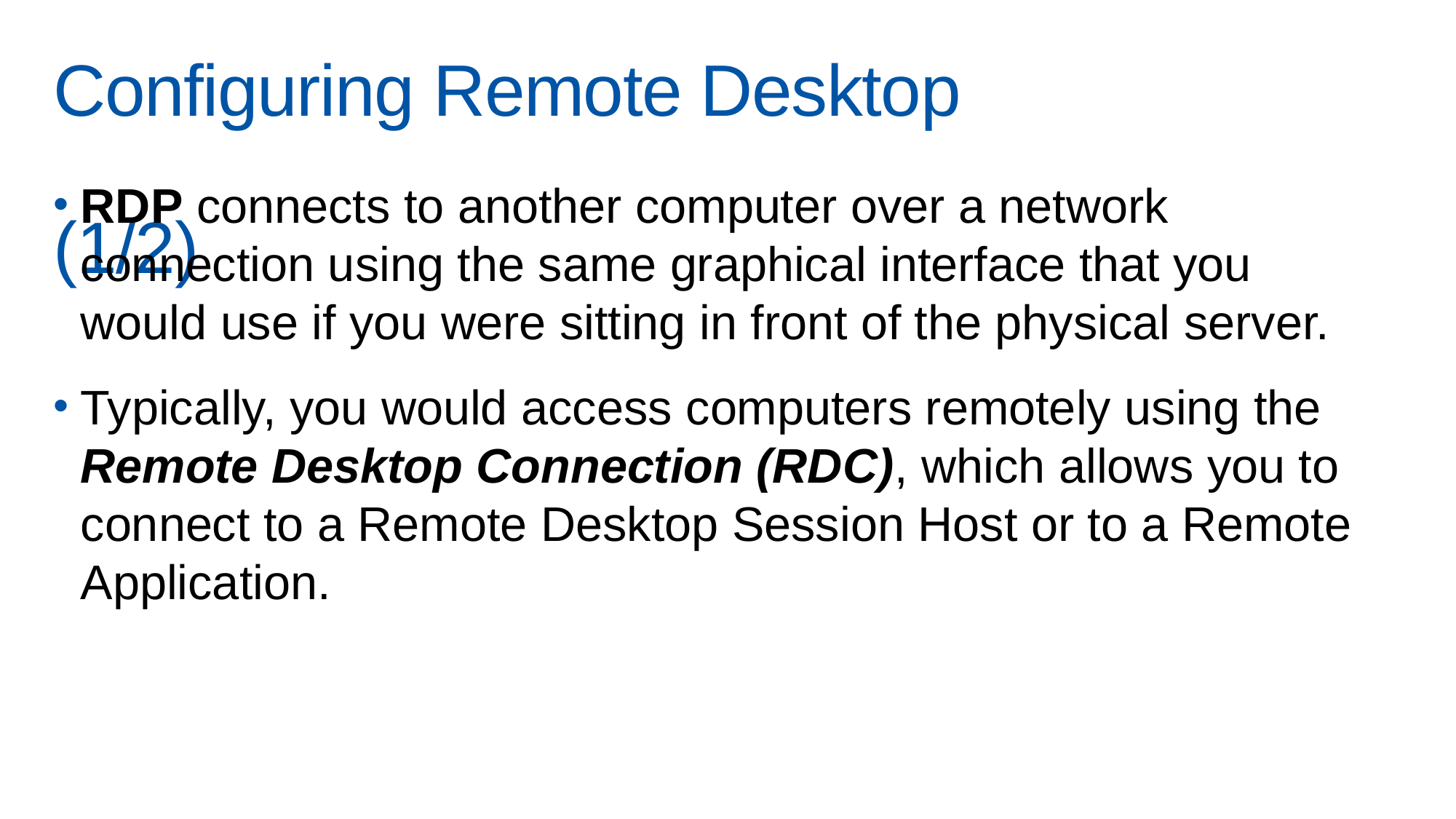

# Configuring Remote Desktop	(1/2)
RDP connects to another computer over a network connection using the same graphical interface that you
would use if you were sitting in front of the physical server.
Typically, you would access computers remotely using the Remote Desktop Connection (RDC), which allows you to connect to a Remote Desktop Session Host or to a Remote Application.